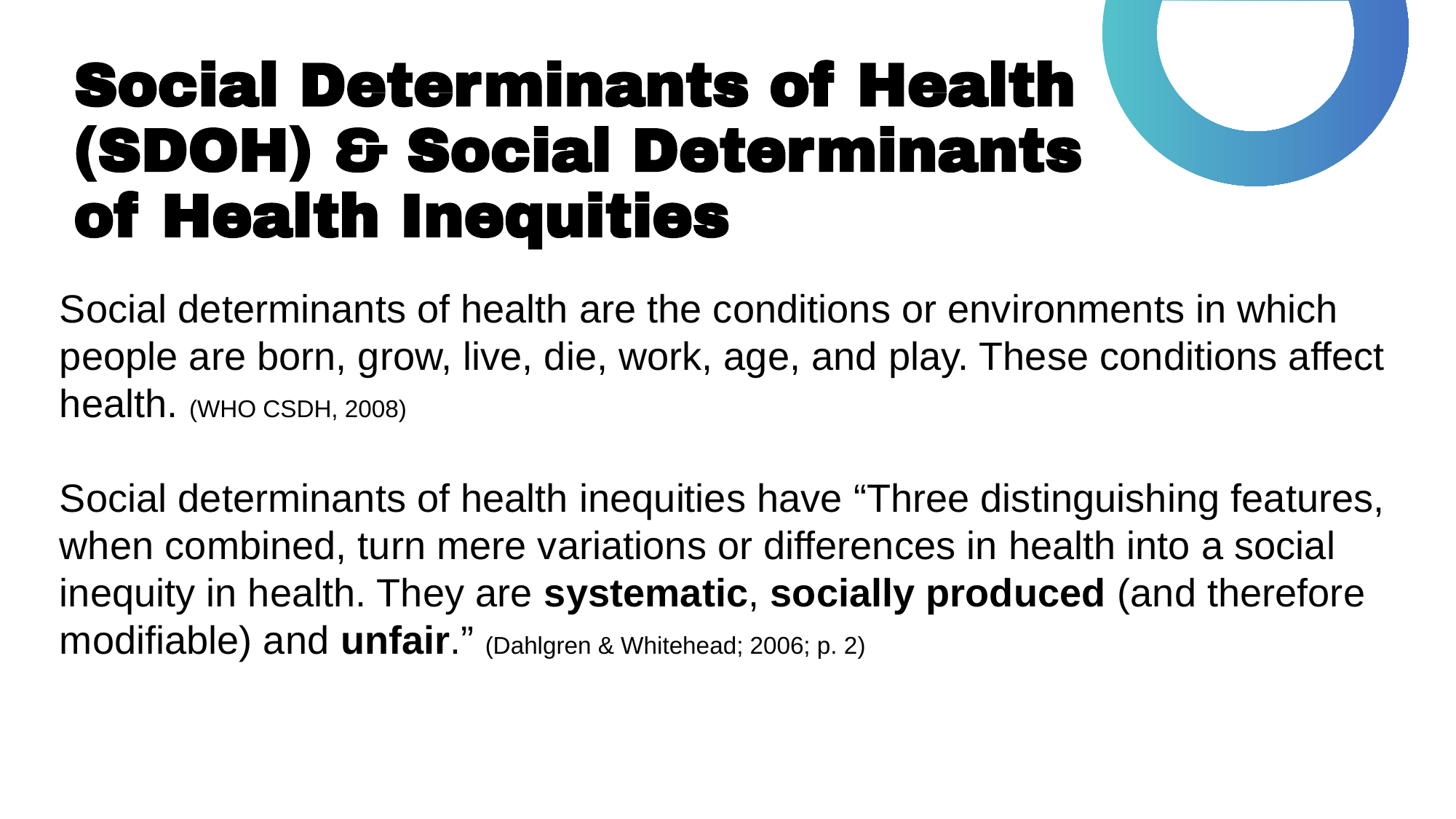

# Social Determinants of Health (SDOH) & Social Determinants of Health Inequities
Social determinants of health are the conditions or environments in which people are born, grow, live, die, work, age, and play. These conditions affect health. (WHO CSDH, 2008)

Social determinants of health inequities have “Three distinguishing features, when combined, turn mere variations or differences in health into a social inequity in health. They are systematic, socially produced (and therefore modifiable) and unfair.” (Dahlgren & Whitehead; 2006; p. 2)